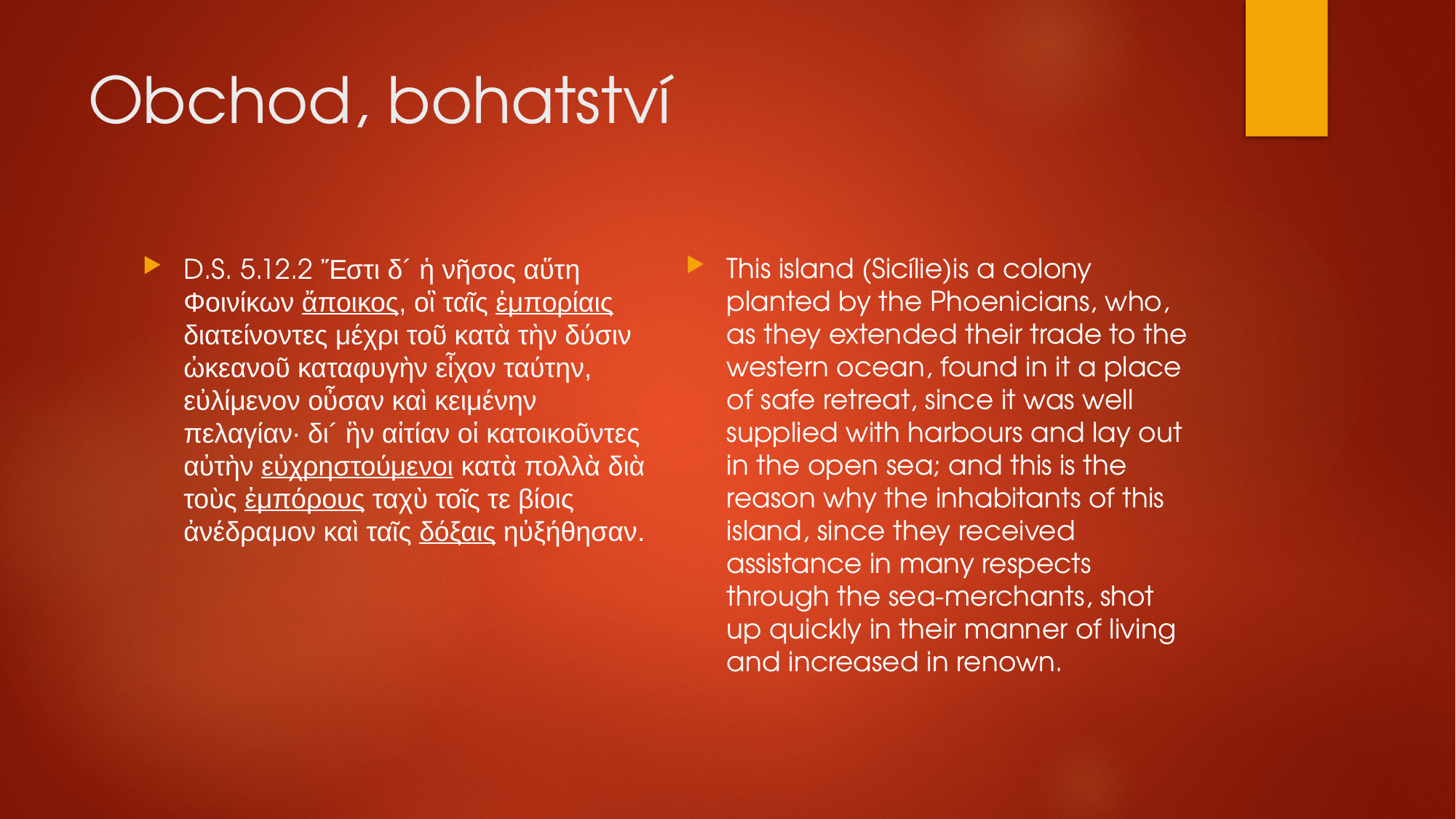

# Obchod, bohatství
This island (Sicílie)is a colony planted by the Phoenicians, who, as they extended their trade to the western ocean, found in it a place of safe retreat, since it was well supplied with harbours and lay out in the open sea; and this is the reason why the inhabitants of this island, since they received assistance in many respects through the sea-merchants, shot up quickly in their manner of living and increased in renown.

D.S. 5.12.2 Ἔστι δ´ ἡ νῆσος αὕτη Φοινίκων ἄποικος, οἳ ταῖς ἐμπορίαις διατείνοντες μέχρι τοῦ κατὰ τὴν δύσιν ὠκεανοῦ καταφυγὴν εἶχον ταύτην, εὐλίμενον οὖσαν καὶ κειμένην πελαγίαν· δι´ ἣν αἰτίαν οἱ κατοικοῦντες αὐτὴν εὐχρηστούμενοι κατὰ πολλὰ διὰ τοὺς ἐμπόρους ταχὺ τοῖς τε βίοις ἀνέδραμον καὶ ταῖς δόξαις ηὐξήθησαν.